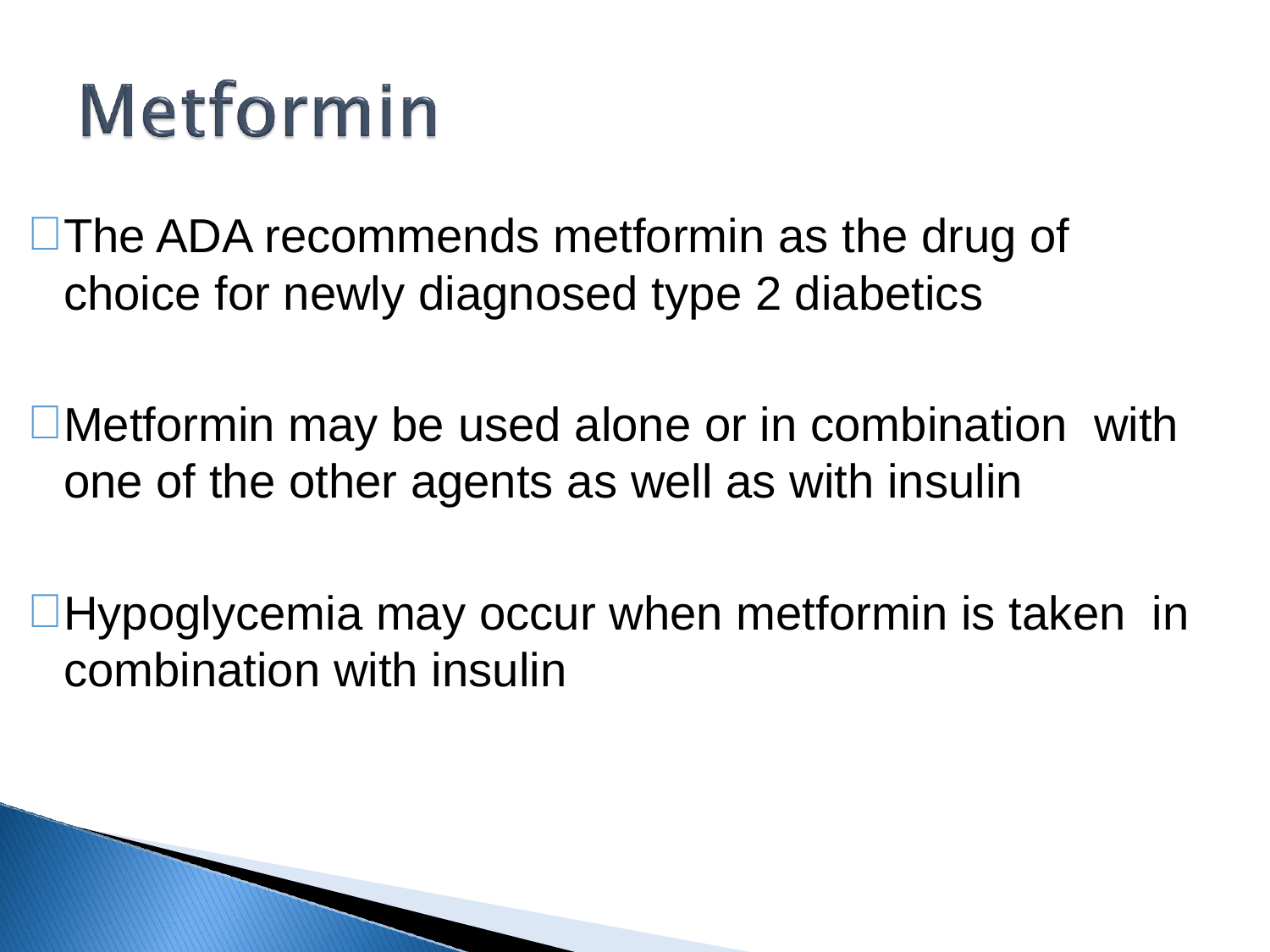

The ADA recommends metformin as the drug of  choice for newly diagnosed type 2 diabetics

Metformin may be used alone or in combination  with one of the other agents as well as with insulin

Hypoglycemia may occur when metformin is taken  in combination with insulin